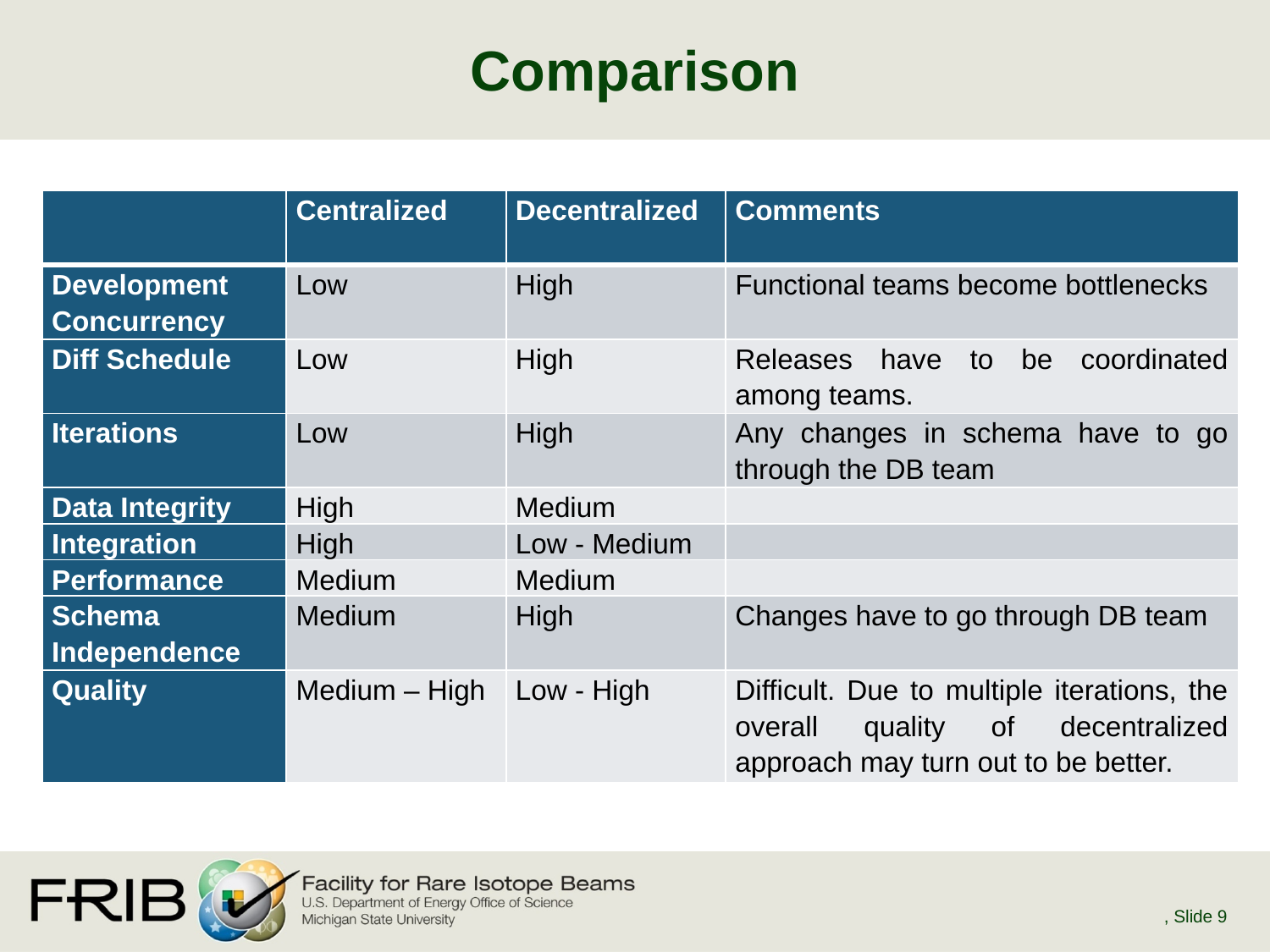

# Comparison
|  | Centralized | Decentralized | Comments |
| --- | --- | --- | --- |
| Development Concurrency | Low | High | Functional teams become bottlenecks |
| Diff Schedule | Low | High | Releases have to be coordinated among teams. |
| Iterations | Low | High | Any changes in schema have to go through the DB team |
| Data Integrity | High | Medium |  |
| Integration | High | Low - Medium |  |
| Performance | Medium | Medium |  |
| Schema Independence | Medium | High | Changes have to go through DB team |
| Quality | Medium – High | Low - High | Difficult. Due to multiple iterations, the overall quality of decentralized approach may turn out to be better. |
, Slide 9